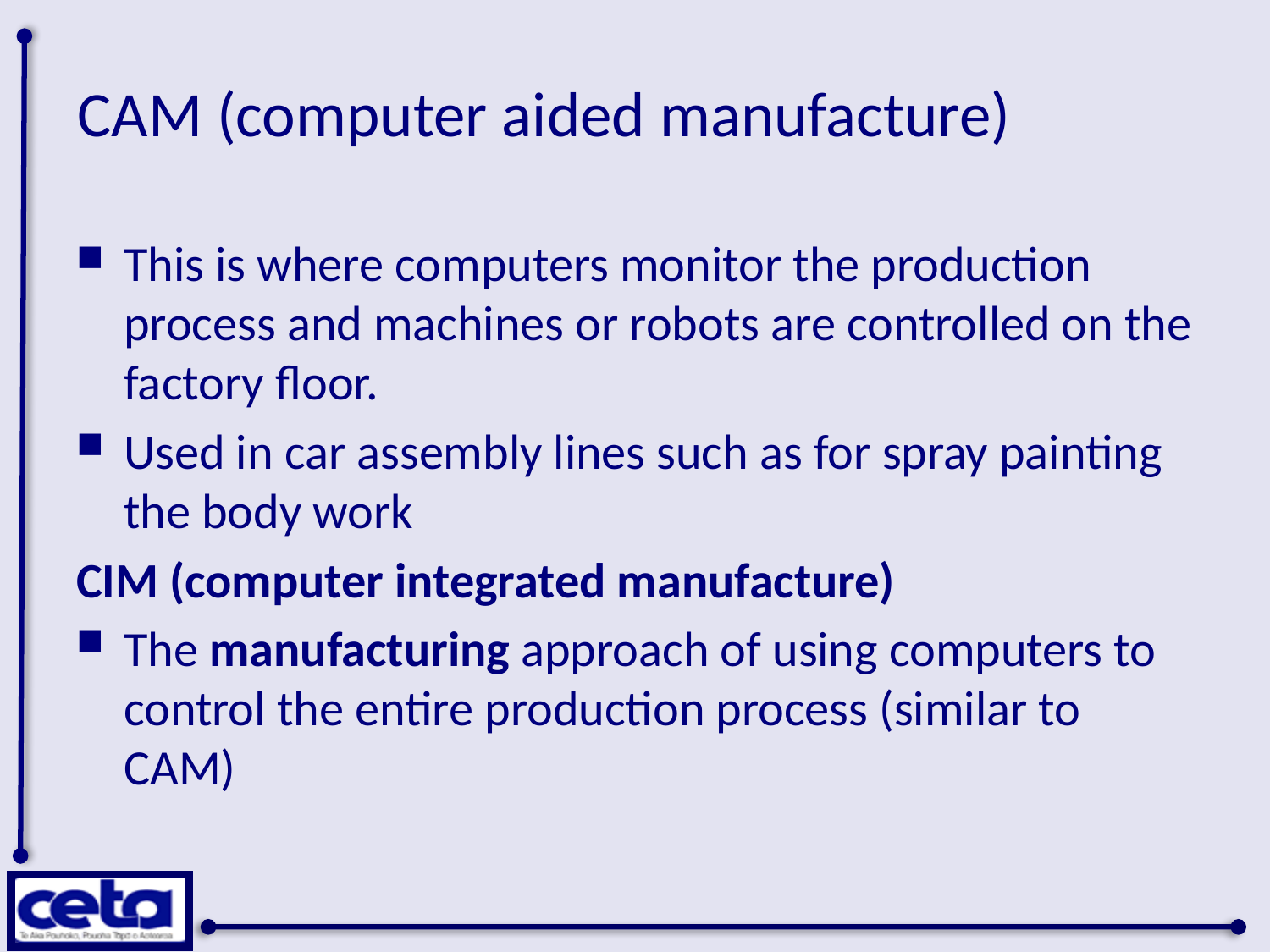

# CAM (computer aided manufacture)
This is where computers monitor the production process and machines or robots are controlled on the factory floor.
Used in car assembly lines such as for spray painting the body work
CIM (computer integrated manufacture)
The manufacturing approach of using computers to control the entire production process (similar to CAM)